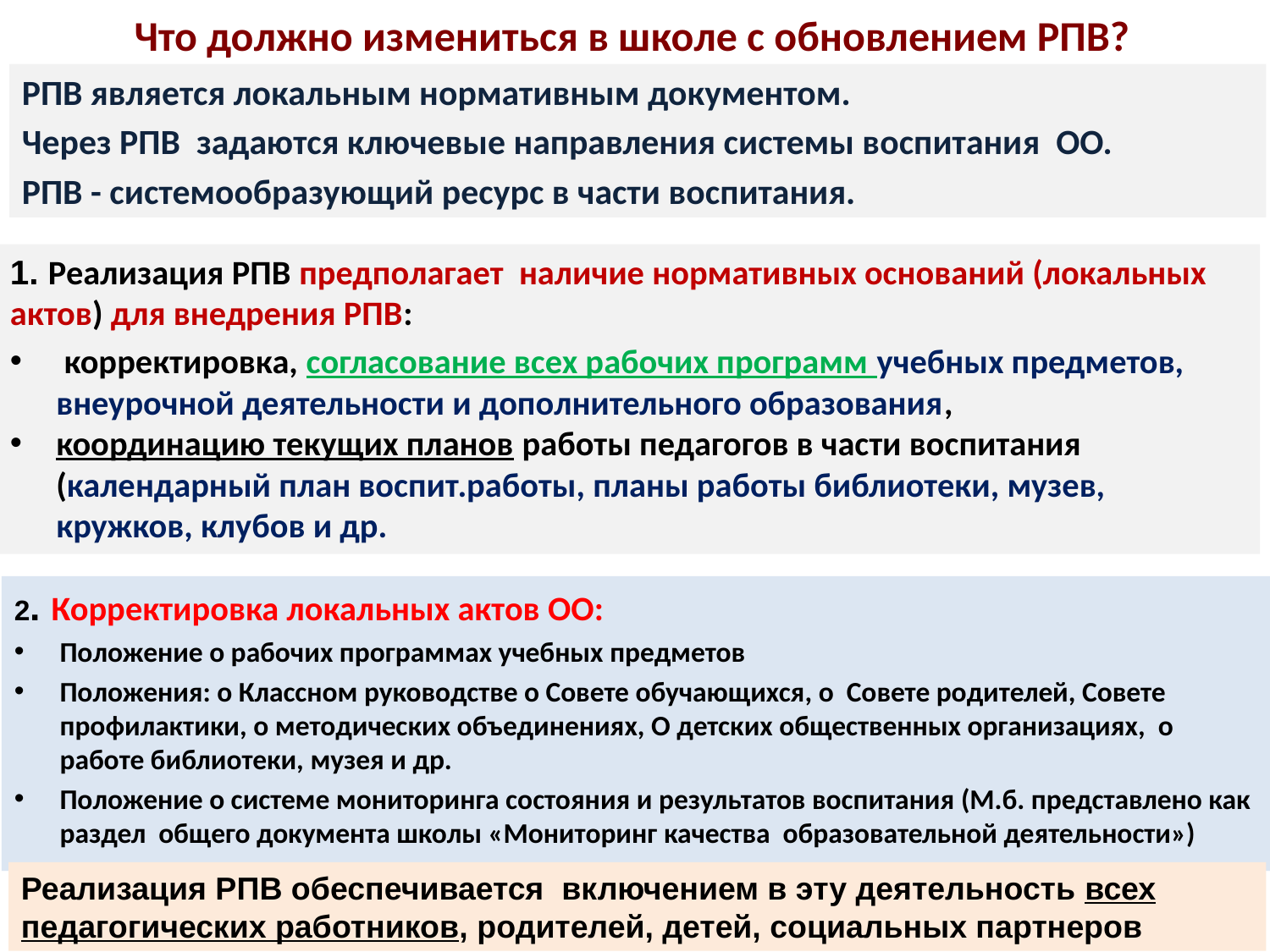

# Что должно измениться в школе с обновлением РПВ?
РПВ является локальным нормативным документом.
Через РПВ  задаются ключевые направления системы воспитания  ОО.
РПВ - системообразующий ресурс в части воспитания.
1. Реализация РПВ предполагает  наличие нормативных оснований (локальных актов) для внедрения РПВ:
 корректировка, согласование всех рабочих программ учебных предметов, внеурочной деятельности и дополнительного образования,
координацию текущих планов работы педагогов в части воспитания (календарный план воспит.работы, планы работы библиотеки, музев, кружков, клубов и др.
2. Корректировка локальных актов ОО:
Положение о рабочих программах учебных предметов
Положения: о Классном руководстве о Совете обучающихся, о  Совете родителей, Совете профилактики, о методических объединениях, О детских общественных организациях,  о работе библиотеки, музея и др.
Положение о системе мониторинга состояния и результатов воспитания (М.б. представлено как раздел  общего документа школы «Мониторинг качества  образовательной деятельности»)
Реализация РПВ обеспечивается  включением в эту деятельность всех педагогических работников, родителей, детей, социальных партнеров